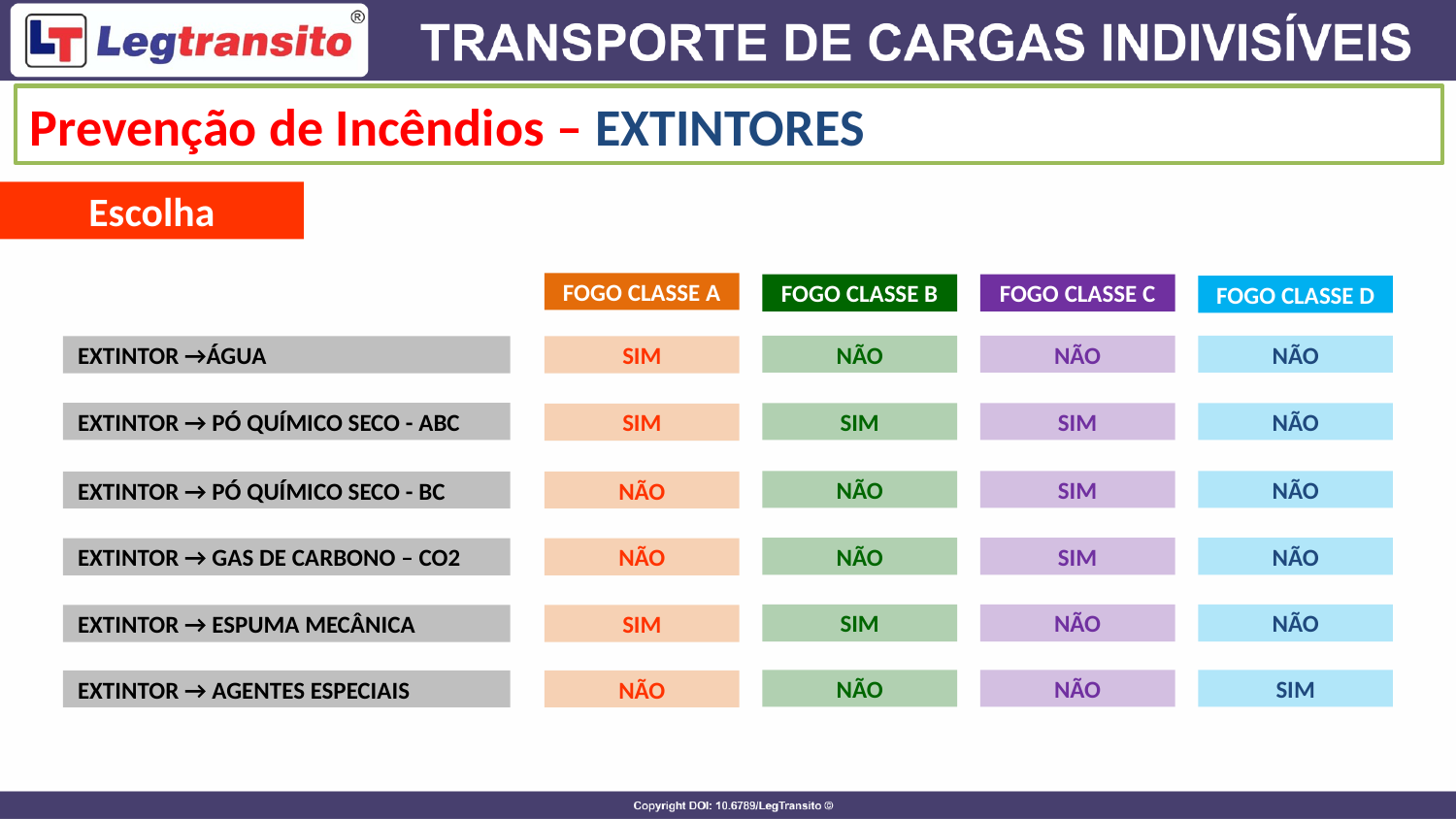

Prevenção de Incêndios – EXTINTORES
Escolha
FOGO CLASSE A
FOGO CLASSE B
FOGO CLASSE C
FOGO CLASSE D
NÃO
NÃO
NÃO
EXTINTOR →ÁGUA
SIM
EXTINTOR → PÓ QUÍMICO SECO - ABC
SIM
SIM
NÃO
SIM
NÃO
SIM
NÃO
EXTINTOR → PÓ QUÍMICO SECO - BC
NÃO
NÃO
SIM
NÃO
EXTINTOR → GAS DE CARBONO – CO2
NÃO
SIM
NÃO
NÃO
EXTINTOR → ESPUMA MECÂNICA
SIM
NÃO
NÃO
SIM
EXTINTOR → AGENTES ESPECIAIS
NÃO